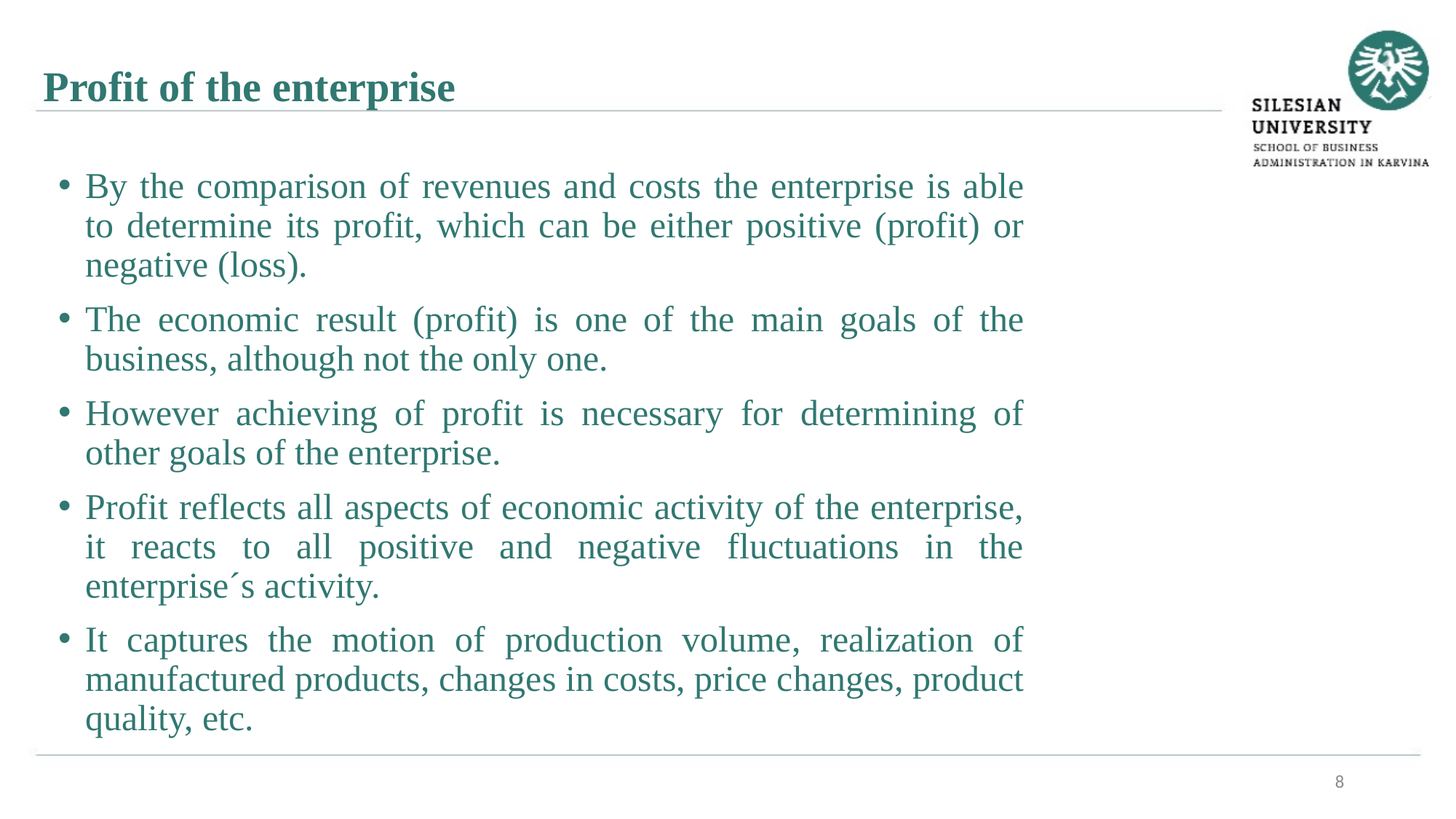

Profit of the enterprise

By the comparison of revenues and costs the enterprise is able to determine its profit, which can be either positive (profit) or negative (loss).
The economic result (profit) is one of the main goals of the business, although not the only one.
However achieving of profit is necessary for determining of other goals of the enterprise.
Profit reflects all aspects of economic activity of the enterprise, it reacts to all positive and negative fluctuations in the enterprise´s activity.
It captures the motion of production volume, realization of manufactured products, changes in costs, price changes, product quality, etc.
8